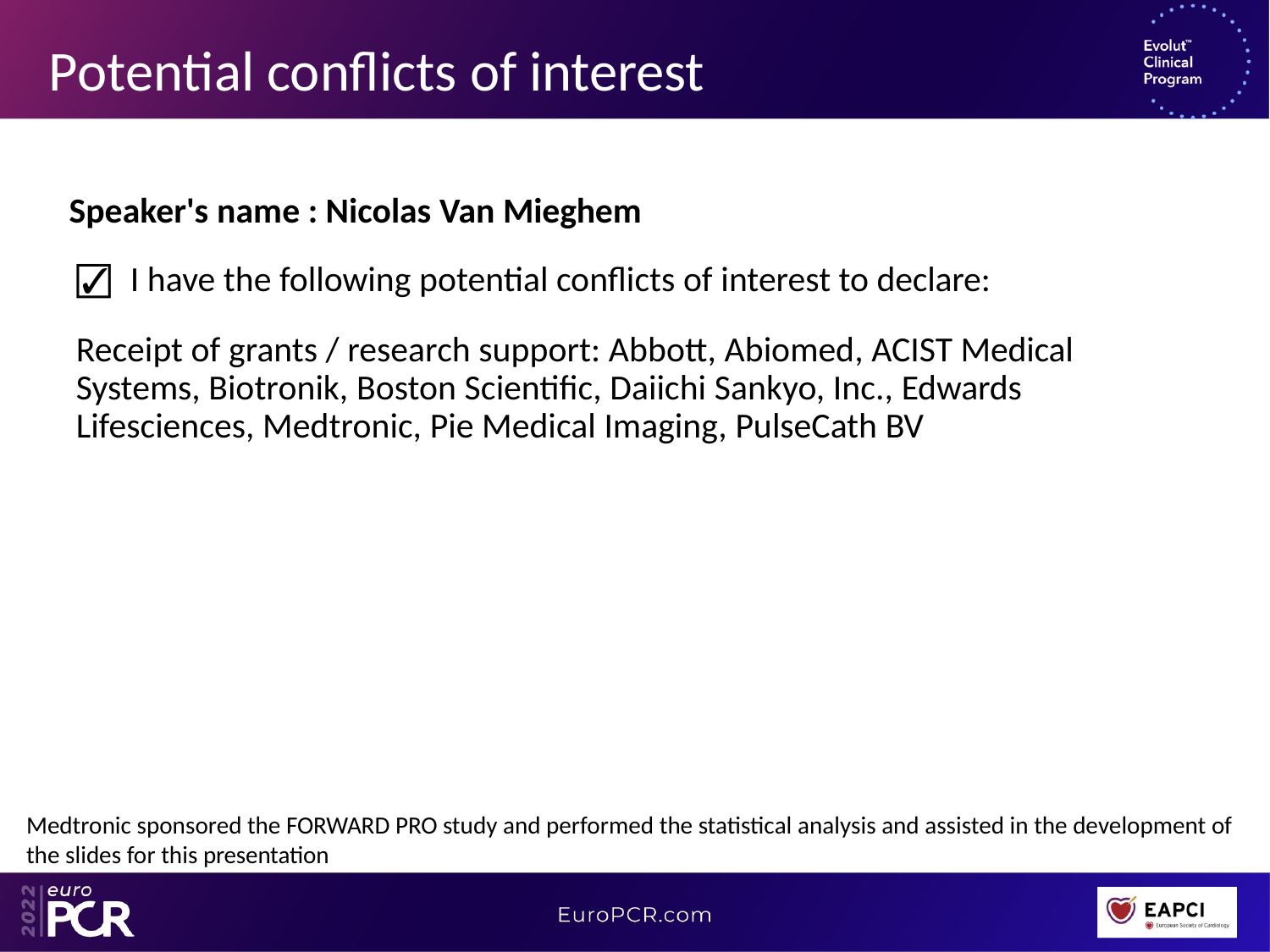

# Potential conflicts of interest
Speaker's name : Nicolas Van Mieghem

☑ I have the following potential conflicts of interest to declare:

Receipt of grants / research support: Abbott, Abiomed, ACIST Medical Systems, Biotronik, Boston Scientific, Daiichi Sankyo, Inc., Edwards Lifesciences, Medtronic, Pie Medical Imaging, PulseCath BV
Medtronic sponsored the FORWARD PRO study and performed the statistical analysis and assisted in the development of the slides for this presentation